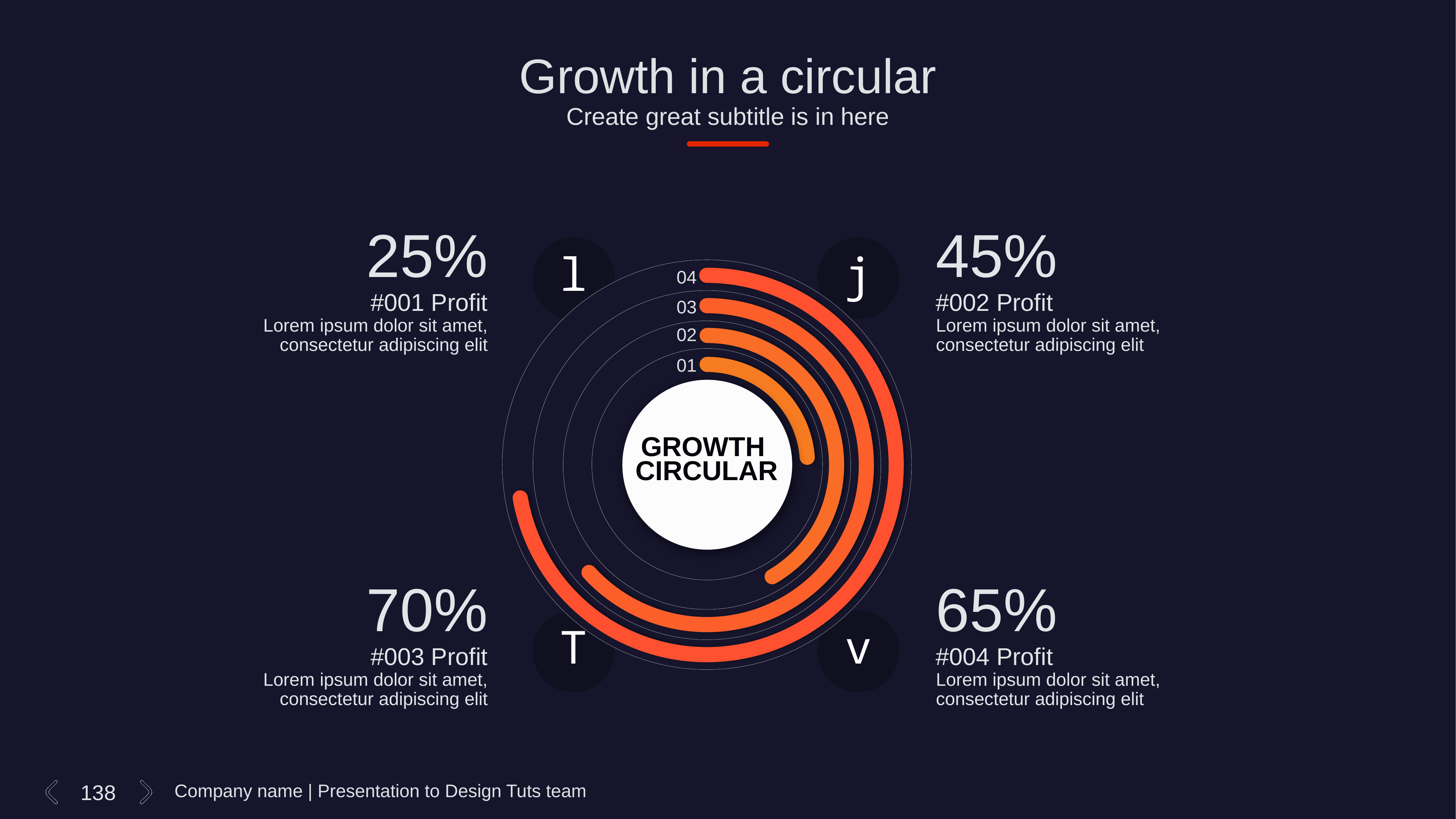

Growth in a circular
Create great subtitle is in here

25%
#001 Profit
Lorem ipsum dolor sit amet, consectetur adipiscing elit
45%
#002 Profit
Lorem ipsum dolor sit amet, consectetur adipiscing elit
l
j

04

03

02

01

GROWTH
CIRCULAR
70%
#003 Profit
Lorem ipsum dolor sit amet, consectetur adipiscing elit
65%
#004 Profit
Lorem ipsum dolor sit amet, consectetur adipiscing elit
T
v